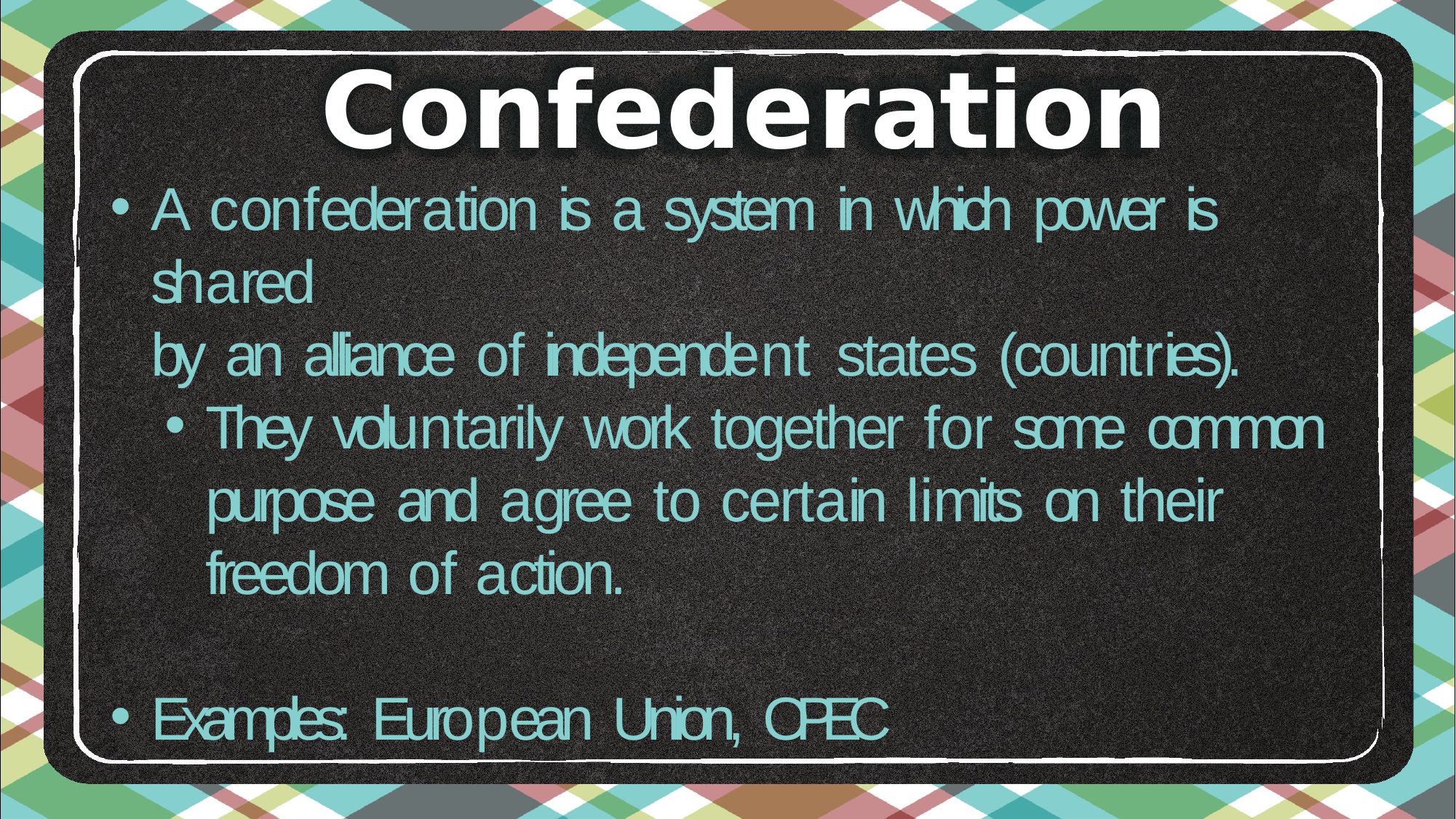

# Confederation
A confederation is a system in which power is shared
by an alliance of independent states (countries).
They voluntarily work together for some common purpose and agree to certain limits on their freedom of action.

Examples: European Union, OPEC